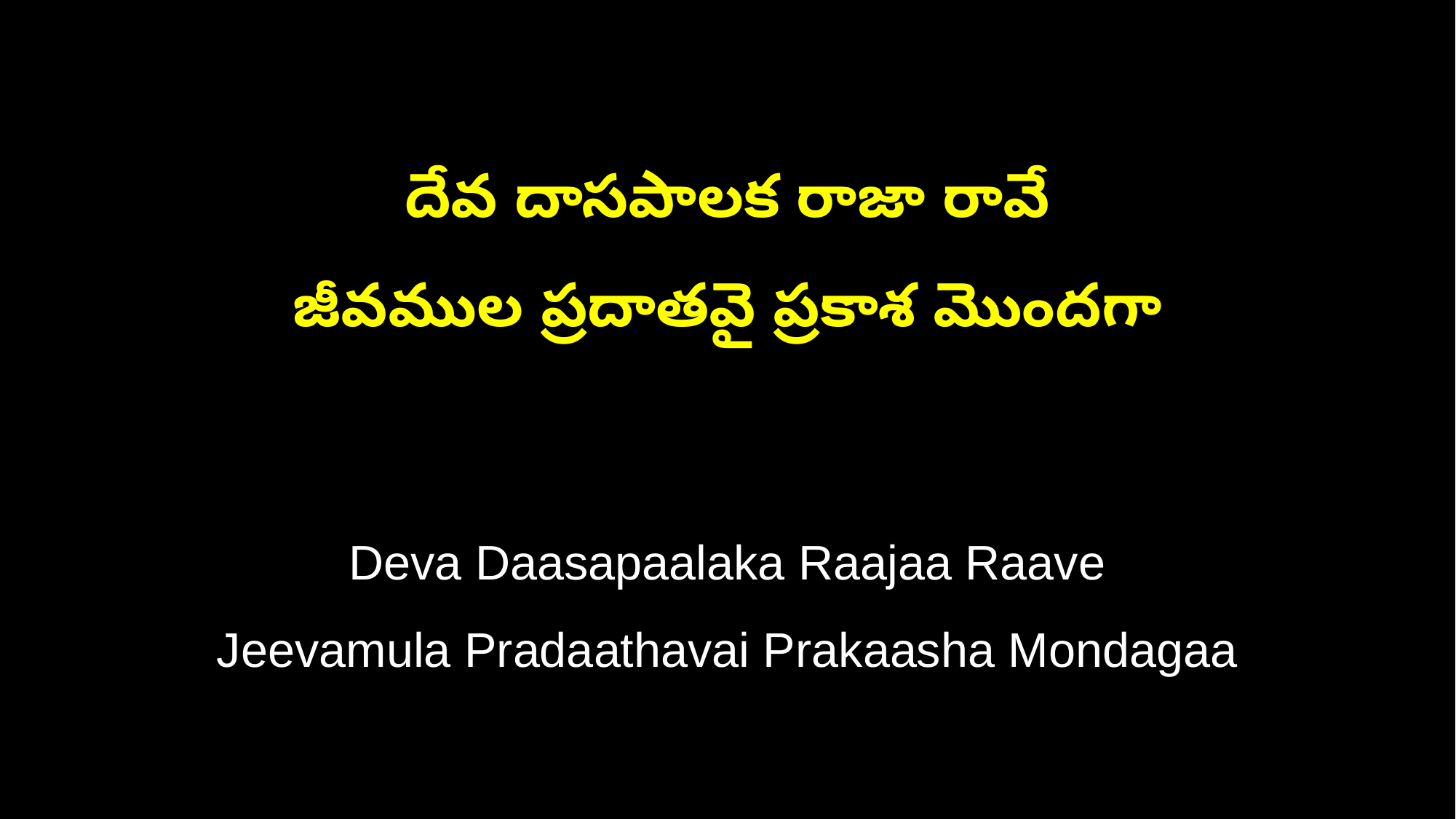

దేవ దాసపాలక రాజా రావే
జీవముల ప్రదాతవై ప్రకాశ మొందగా
Deva Daasapaalaka Raajaa Raave
Jeevamula Pradaathavai Prakaasha Mondagaa